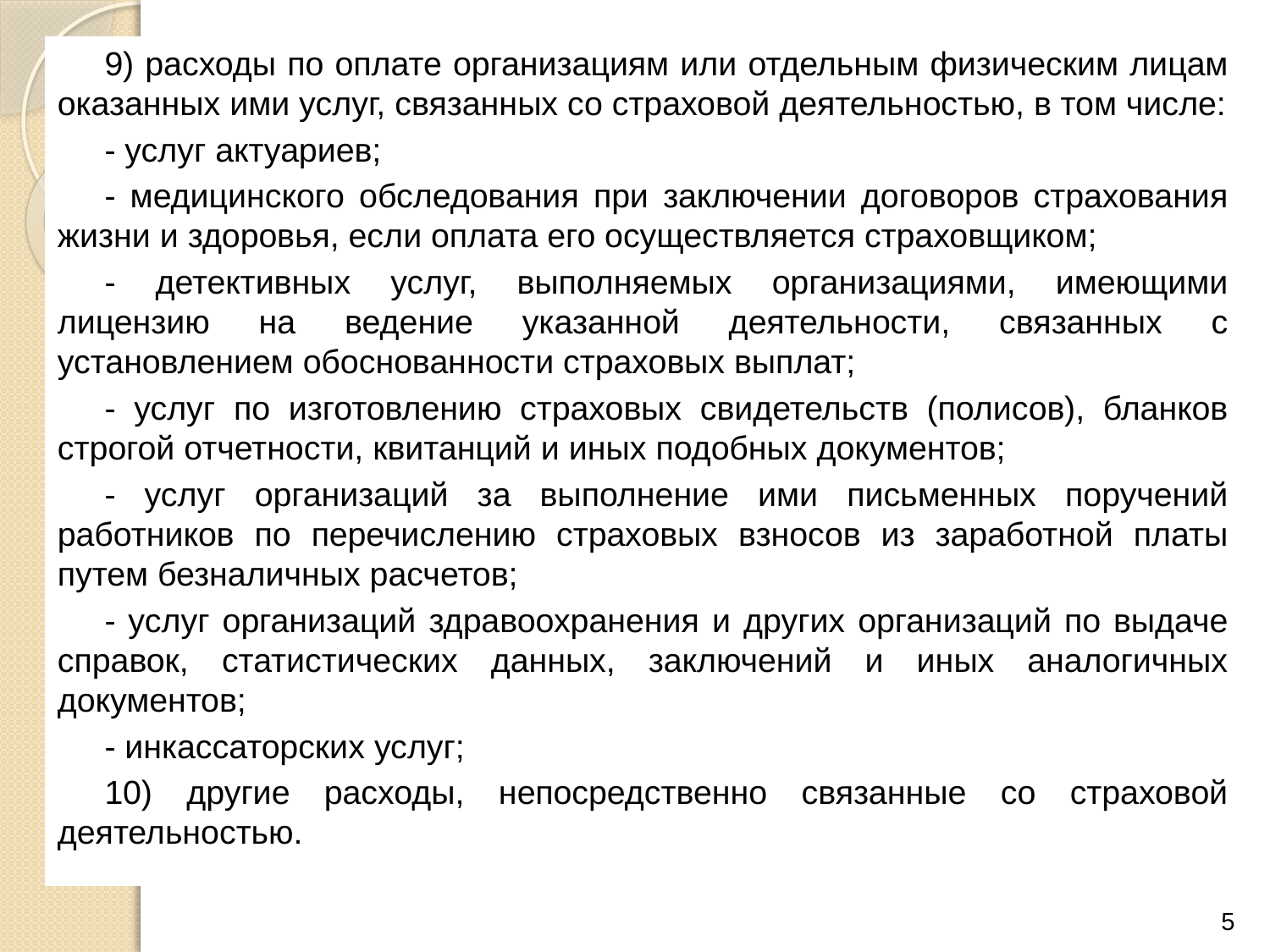

9) расходы по оплате организациям или отдельным физическим лицам оказанных ими услуг, связанных со страховой деятельностью, в том числе:
- услуг актуариев;
- медицинского обследования при заключении договоров страхования жизни и здоровья, если оплата его осуществляется страховщиком;
- детективных услуг, выполняемых организациями, имеющими лицензию на ведение указанной деятельности, связанных с установлением обоснованности страховых выплат;
- услуг по изготовлению страховых свидетельств (полисов), бланков строгой отчетности, квитанций и иных подобных документов;
- услуг организаций за выполнение ими письменных поручений работников по перечислению страховых взносов из заработной платы путем безналичных расчетов;
- услуг организаций здравоохранения и других организаций по выдаче справок, статистических данных, заключений и иных аналогичных документов;
- инкассаторских услуг;
10) другие расходы, непосредственно связанные со страховой деятельностью.

5